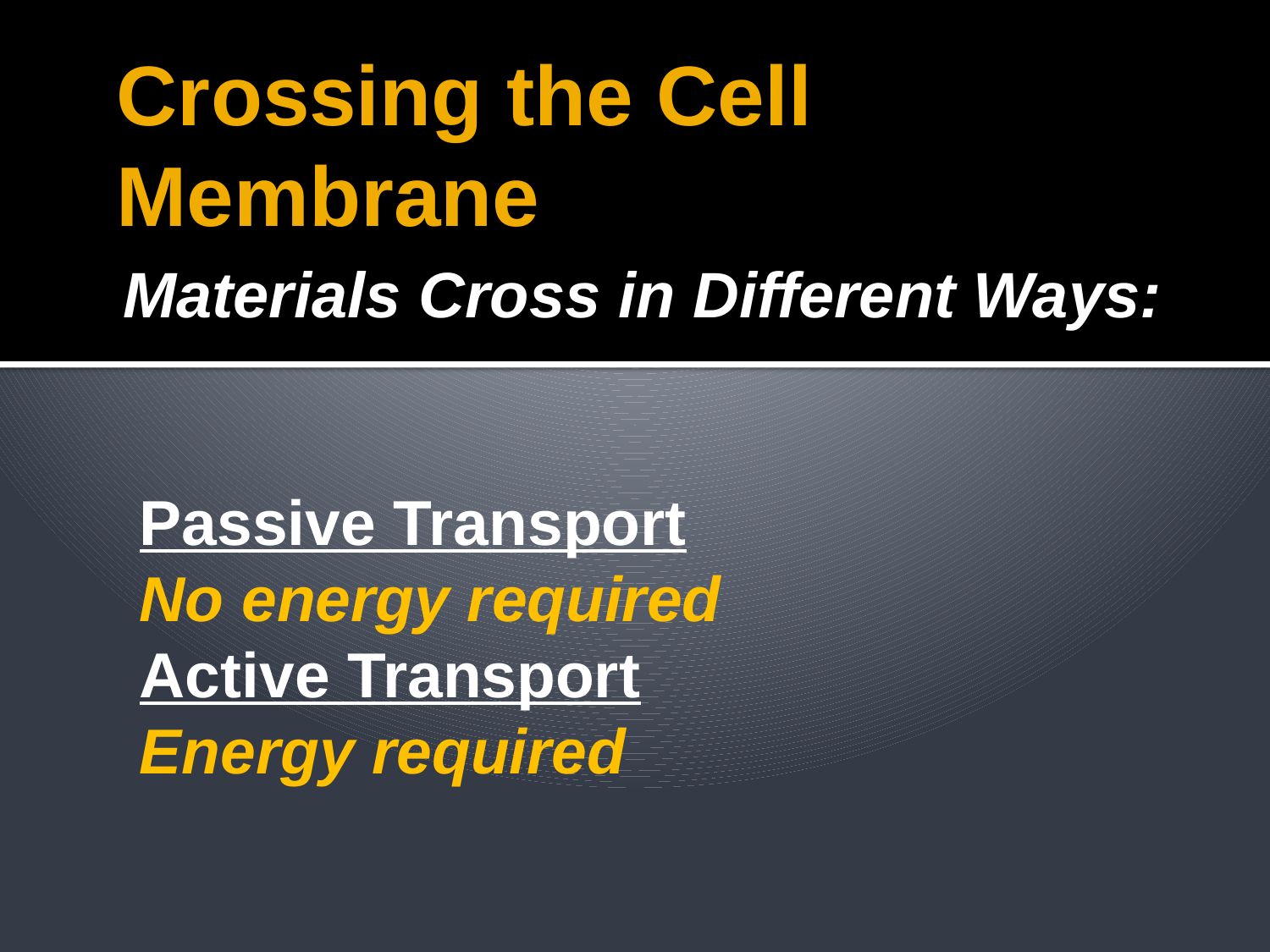

# Crossing the Cell Membrane
Materials Cross in Different Ways:
Passive Transport
No energy required
Active Transport
Energy required